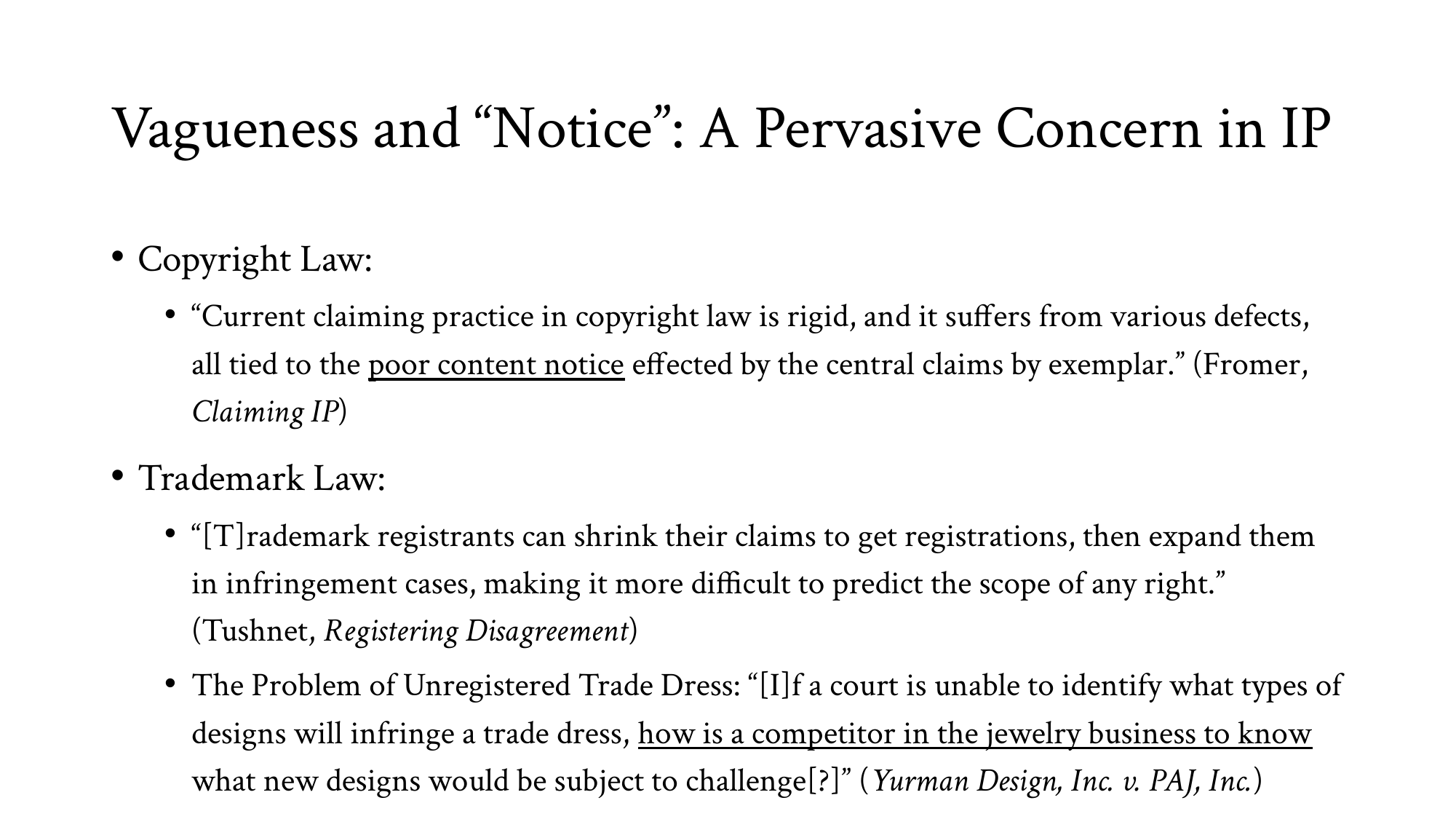

# Vagueness and “Notice”: A Pervasive Concern in IP
Copyright Law:
“Current claiming practice in copyright law is rigid, and it suffers from various defects, all tied to the poor content notice effected by the central claims by exemplar.” (Fromer, Claiming IP)
Trademark Law:
“[T]rademark registrants can shrink their claims to get registrations, then expand them in infringement cases, making it more difficult to predict the scope of any right.” (Tushnet, Registering Disagreement)
The Problem of Unregistered Trade Dress: “[I]f a court is unable to identify what types of designs will infringe a trade dress, how is a competitor in the jewelry business to know what new designs would be subject to challenge[?]” (Yurman Design, Inc. v. PAJ, Inc.)